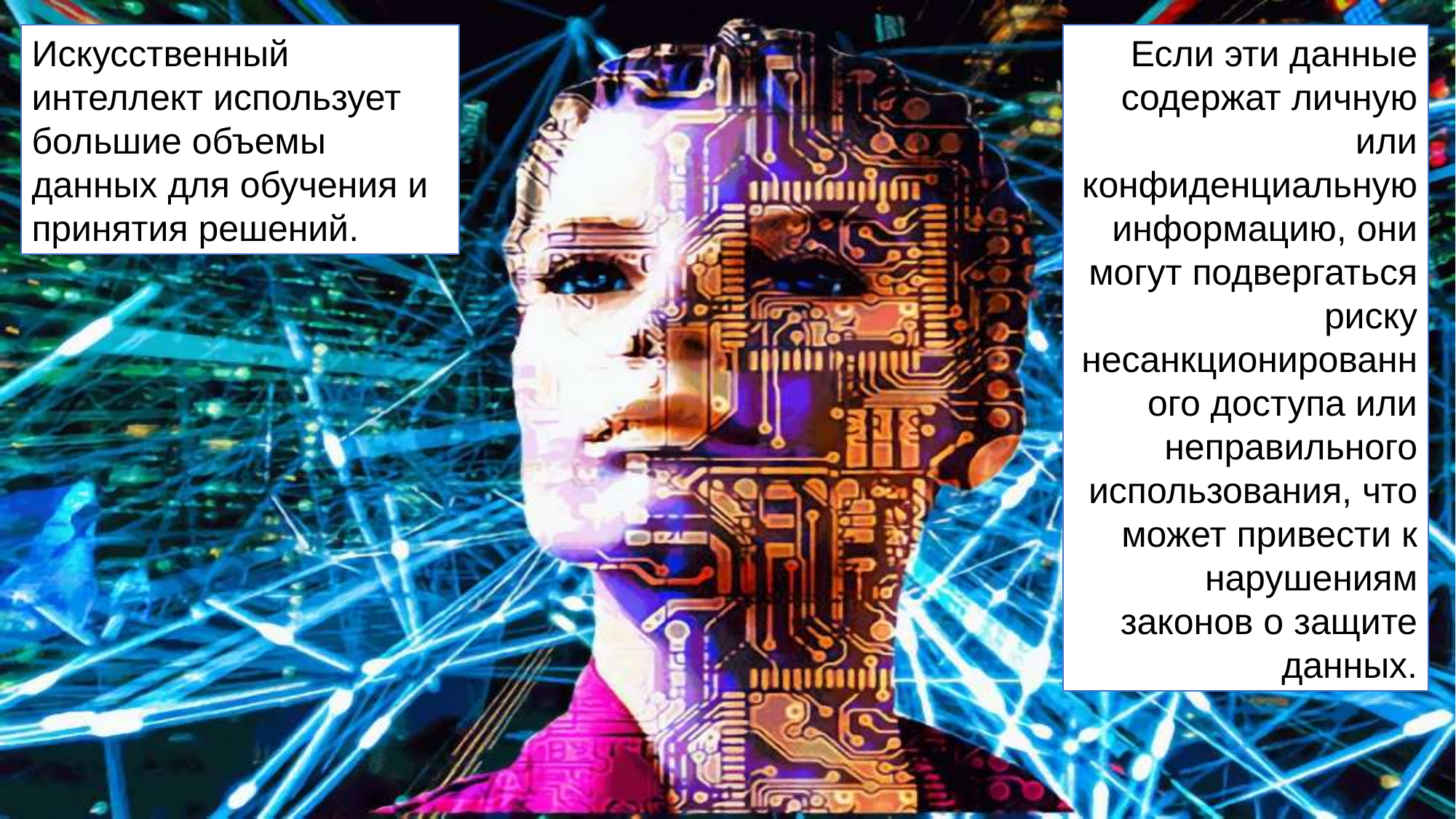

Искусственный интеллект использует большие объемы данных для обучения и принятия решений.
Если эти данные содержат личную или конфиденциальную информацию, они могут подвергаться риску несанкционированного доступа или неправильного использования, что может привести к нарушениям законов о защите данных.